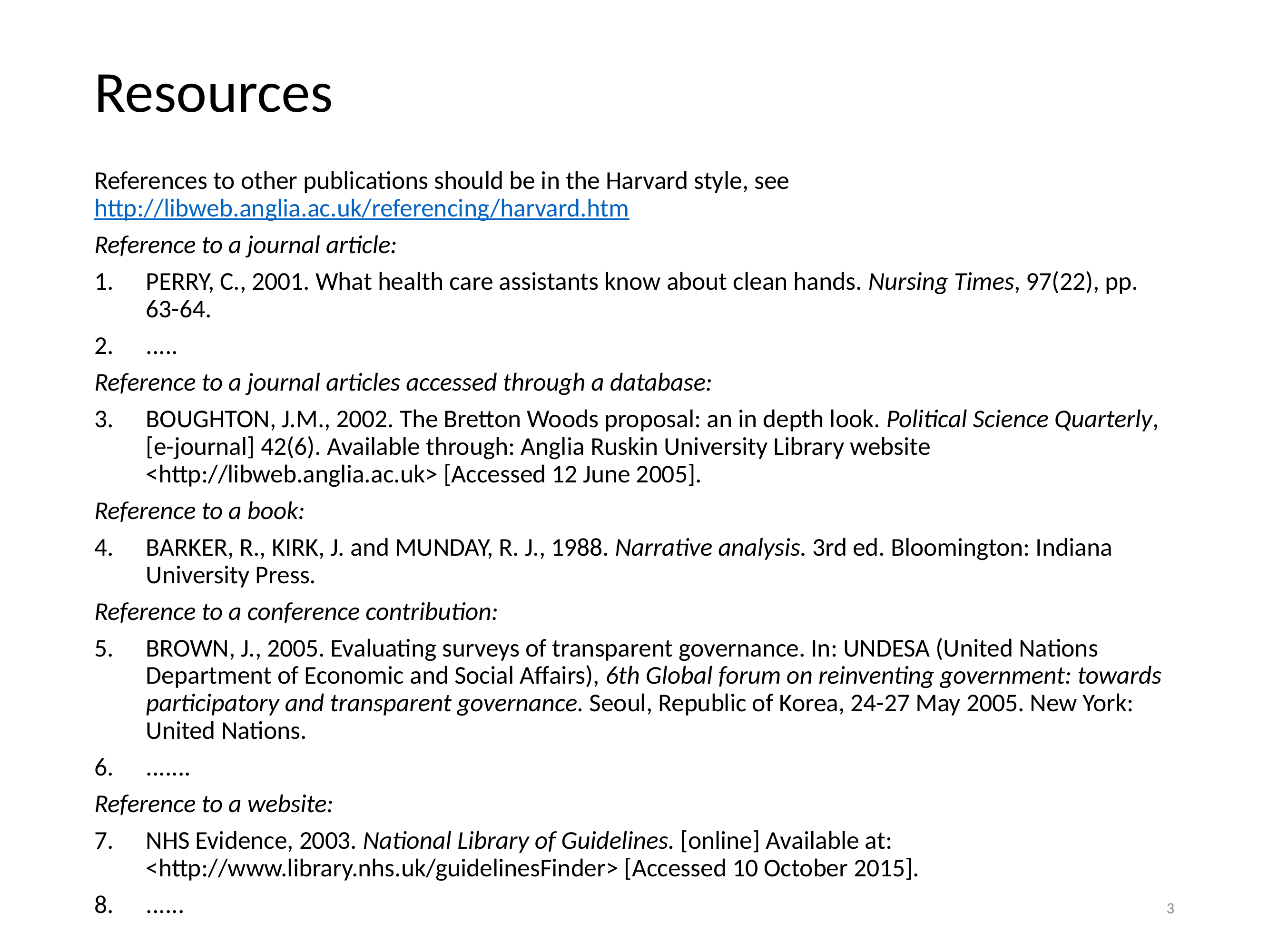

# Resources
References to other publications should be in the Harvard style, see http://libweb.anglia.ac.uk/referencing/harvard.htm
Reference to a journal article:
PERRY, C., 2001. What health care assistants know about clean hands. Nursing Times, 97(22), pp. 63-64.
.....
Reference to a journal articles accessed through a database:
BOUGHTON, J.M., 2002. The Bretton Woods proposal: an in depth look. Political Science Quarterly, [e-journal] 42(6). Available through: Anglia Ruskin University Library website <http://libweb.anglia.ac.uk> [Accessed 12 June 2005].
Reference to a book:
BARKER, R., KIRK, J. and MUNDAY, R. J., 1988. Narrative analysis. 3rd ed. Bloomington: Indiana University Press.
Reference to a conference contribution:
BROWN, J., 2005. Evaluating surveys of transparent governance. In: UNDESA (United Nations Department of Economic and Social Affairs), 6th Global forum on reinventing government: towards participatory and transparent governance. Seoul, Republic of Korea, 24-27 May 2005. New York: United Nations.
.......
Reference to a website:
NHS Evidence, 2003. National Library of Guidelines. [online] Available at: <http://www.library.nhs.uk/guidelinesFinder> [Accessed 10 October 2015].
......

3